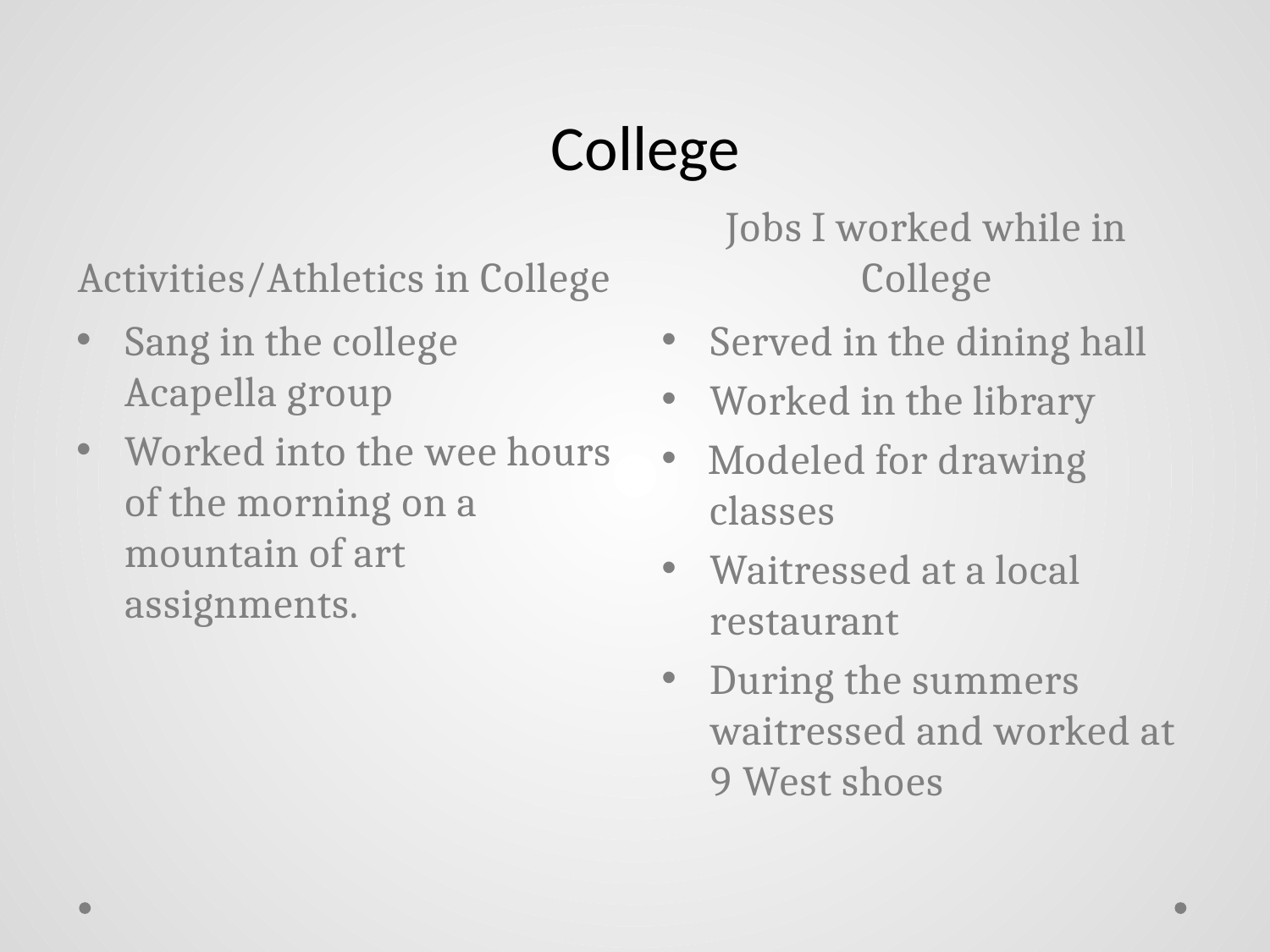

# College
Activities/Athletics in College
Jobs I worked while in College
Sang in the college Acapella group
Worked into the wee hours of the morning on a mountain of art assignments.
Served in the dining hall
Worked in the library
Modeled for drawing classes
Waitressed at a local restaurant
During the summers waitressed and worked at 9 West shoes